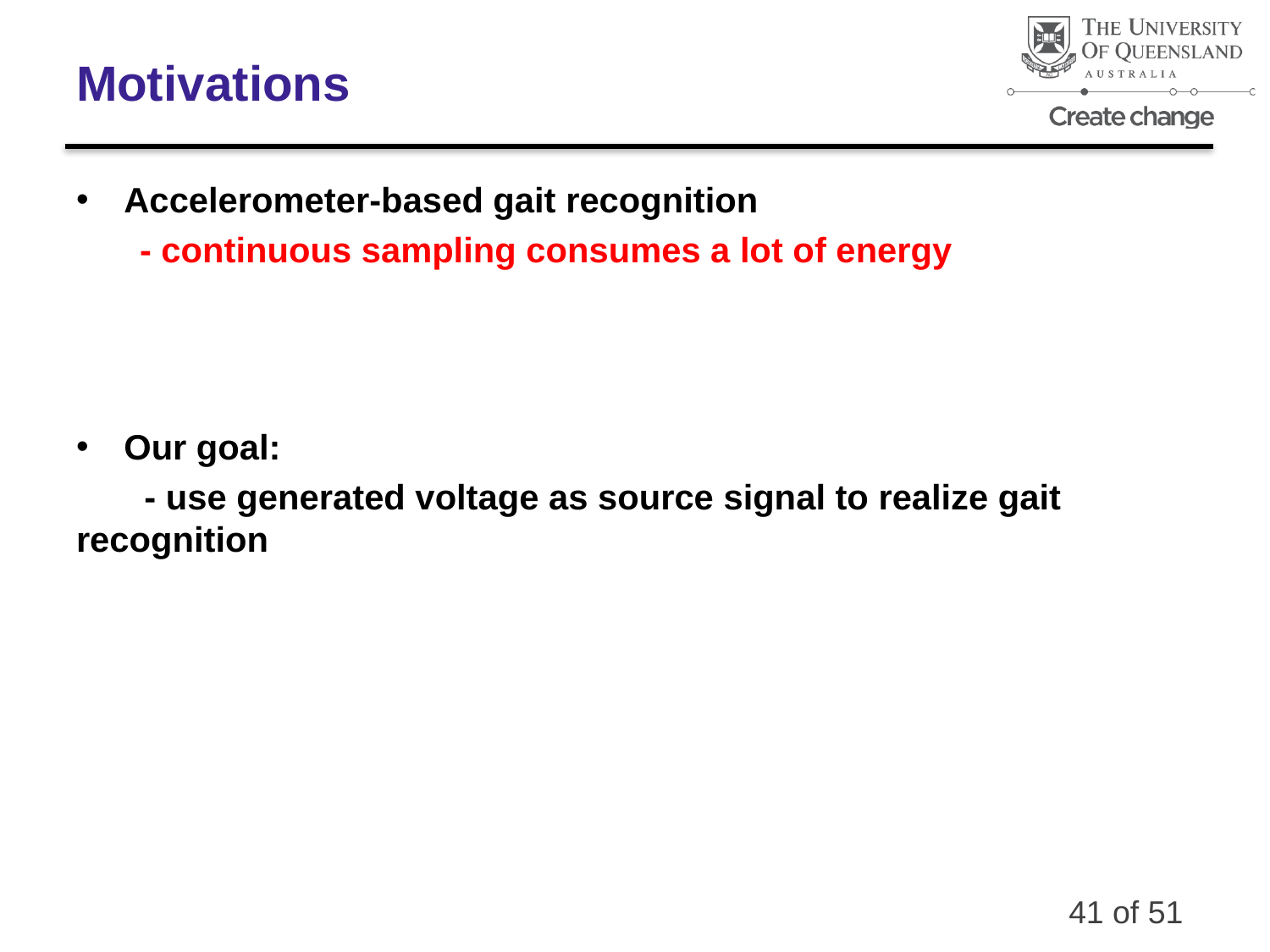

# Motivations
Accelerometer-based gait recognition
- continuous sampling consumes a lot of energy

Our goal:
       - use generated voltage as source signal to realize gait recognition